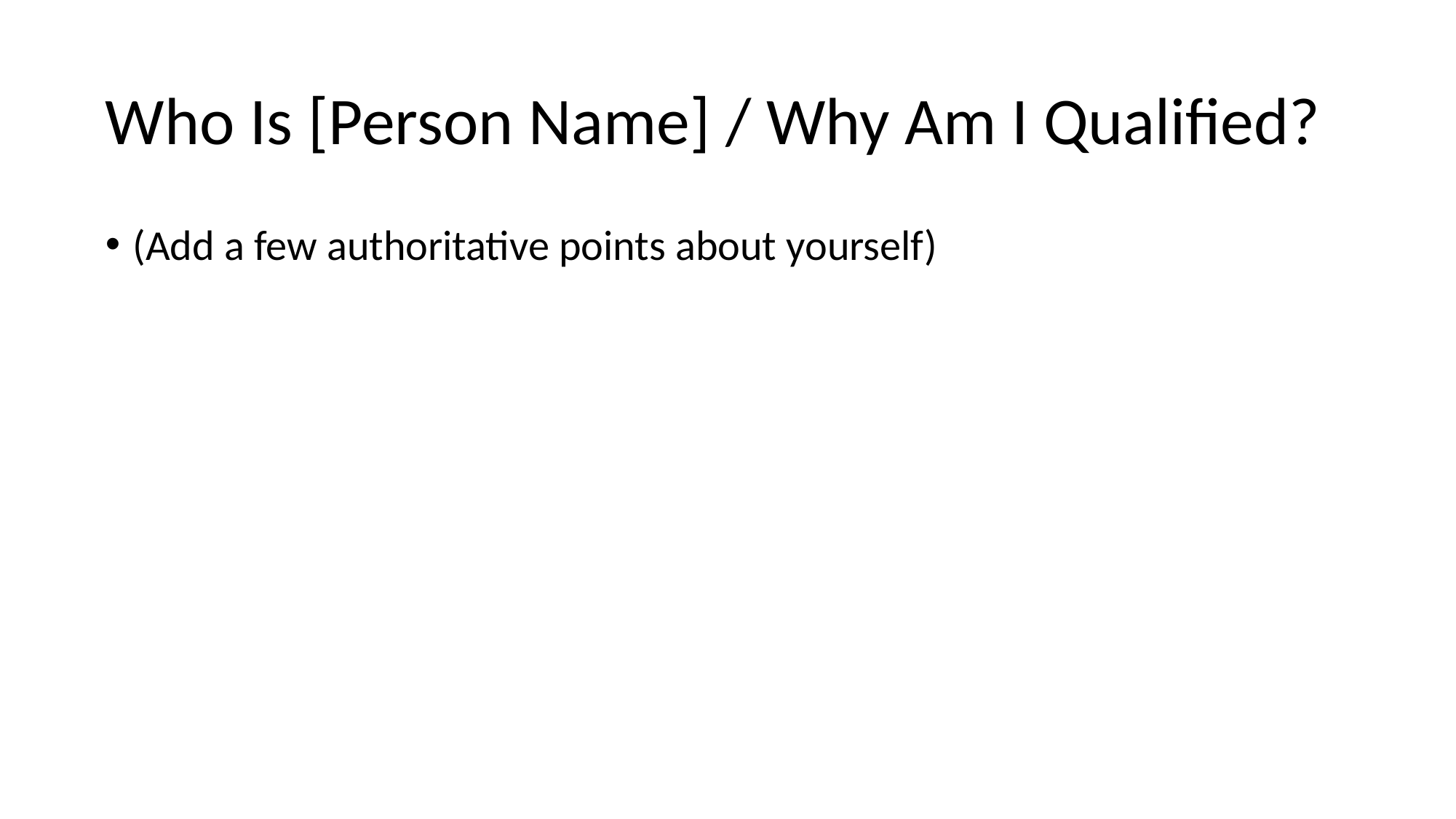

# Who Is [Person Name] / Why Am I Qualified?
(Add a few authoritative points about yourself)